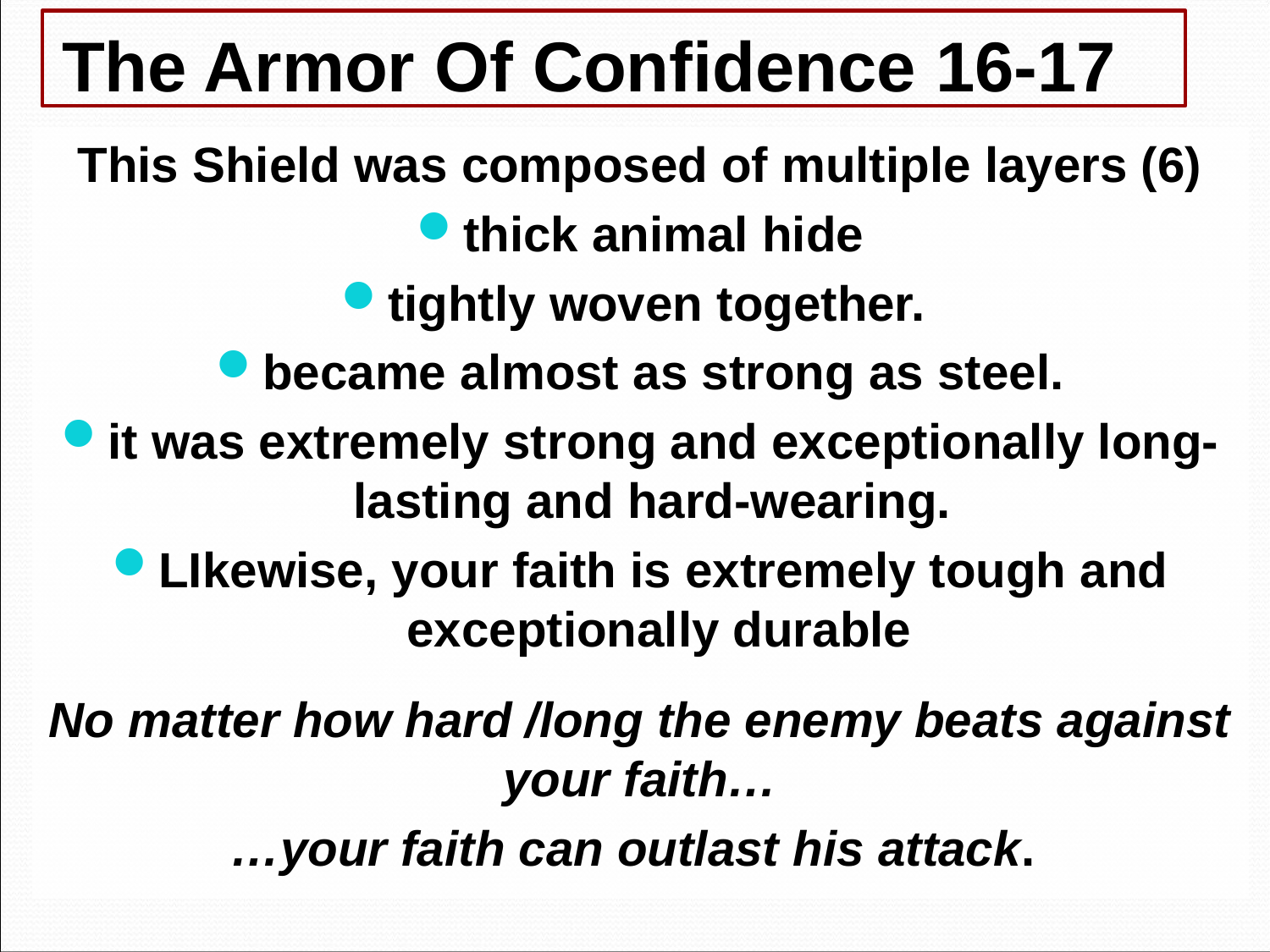

# The Armor Of Confidence 16-17
This Shield was composed of multiple layers (6)
thick animal hide
tightly woven together.
became almost as strong as steel.
it was extremely strong and exceptionally long-lasting and hard-wearing.
LIkewise, your faith is extremely tough and exceptionally durable
No matter how hard /long the enemy beats against your faith…
…your faith can outlast his attack.